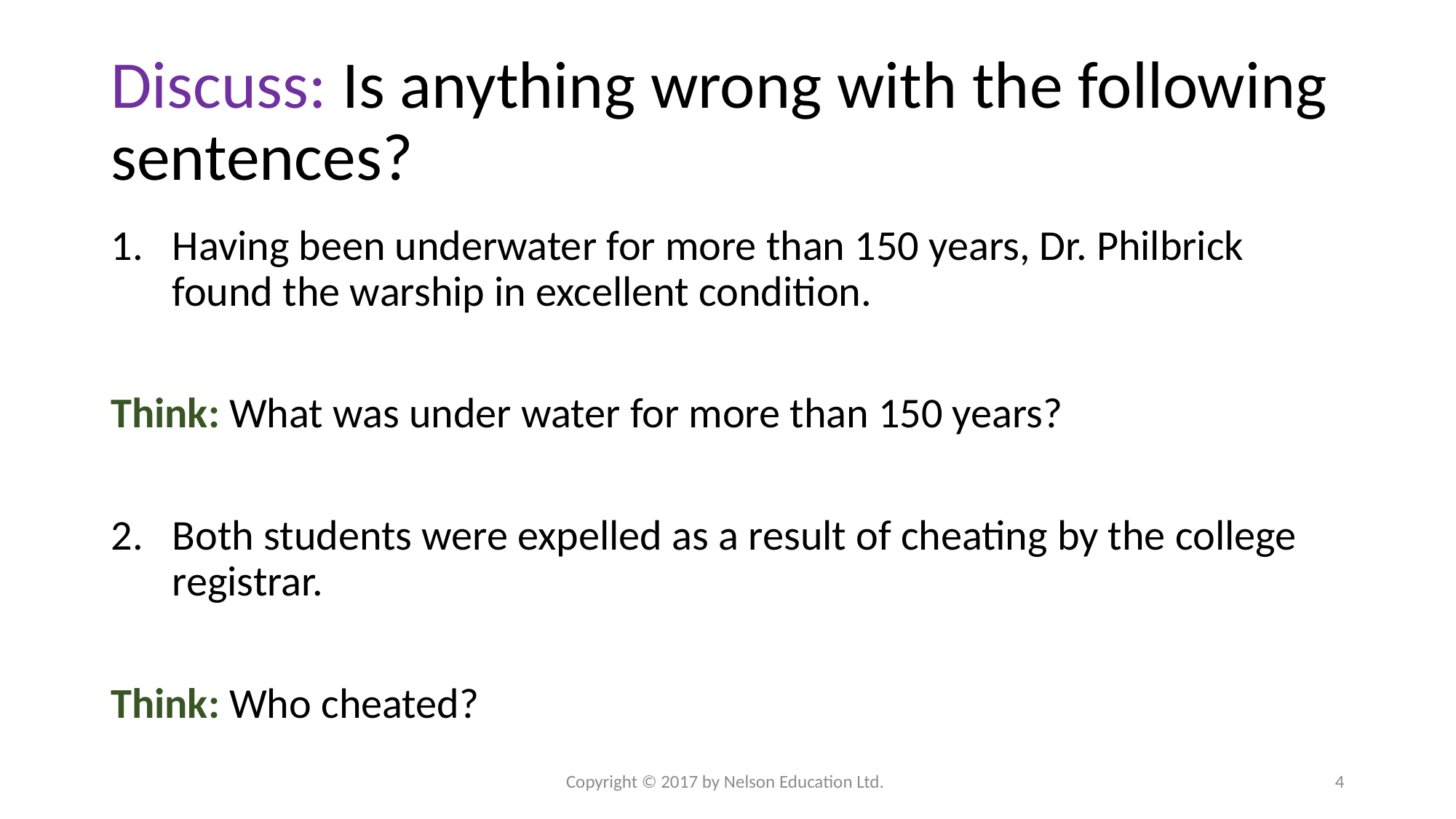

# Discuss: Is anything wrong with the following sentences?
Having been underwater for more than 150 years, Dr. Philbrick found the warship in excellent condition.

Think: What was under water for more than 150 years?

Both students were expelled as a result of cheating by the college registrar.

Think: Who cheated?

Copyright © 2017 by Nelson Education Ltd.
4